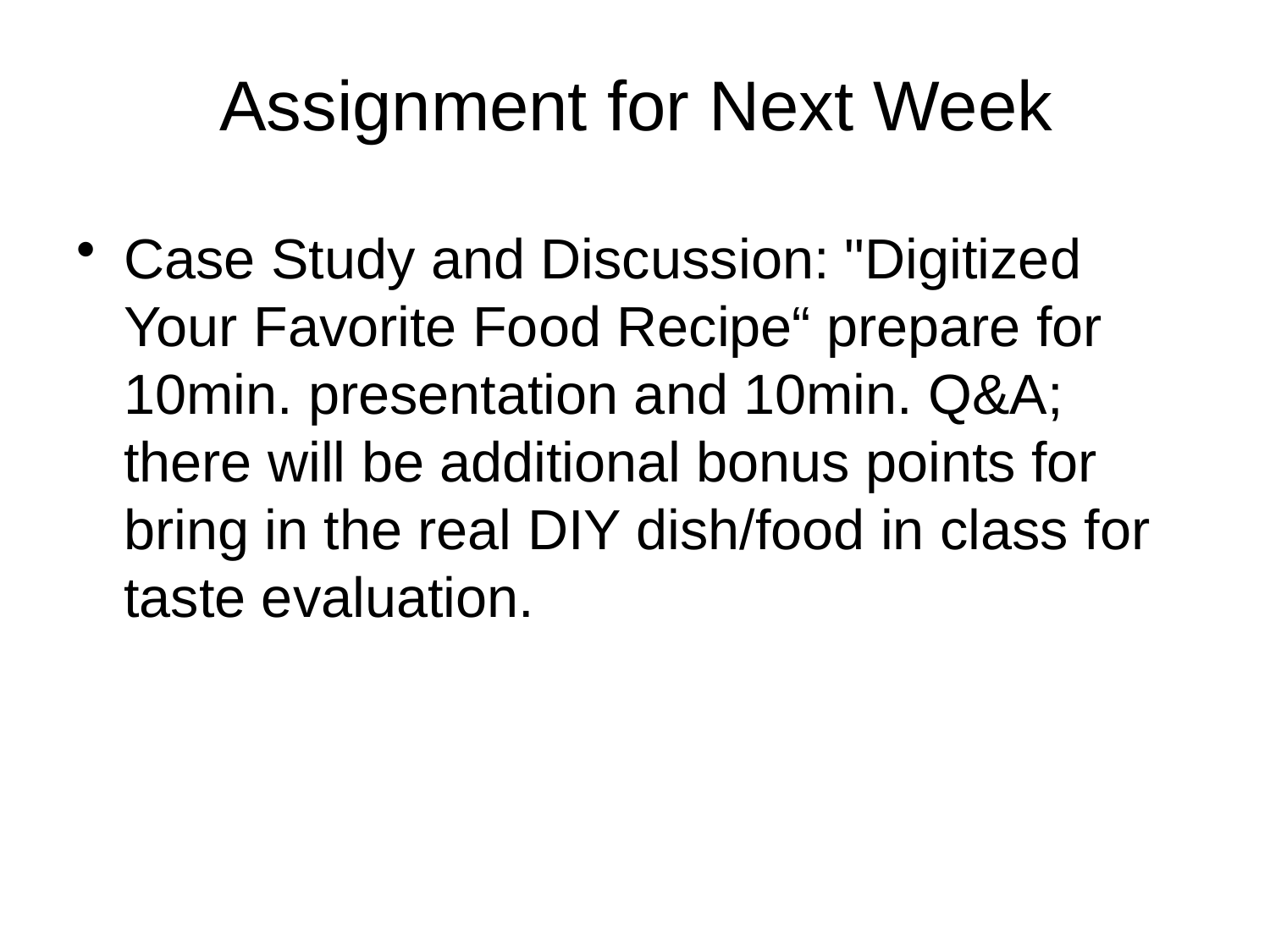

# Assignment for Next Week
Case Study and Discussion: "Digitized Your Favorite Food Recipe“ prepare for 10min. presentation and 10min. Q&A; there will be additional bonus points for bring in the real DIY dish/food in class for taste evaluation.